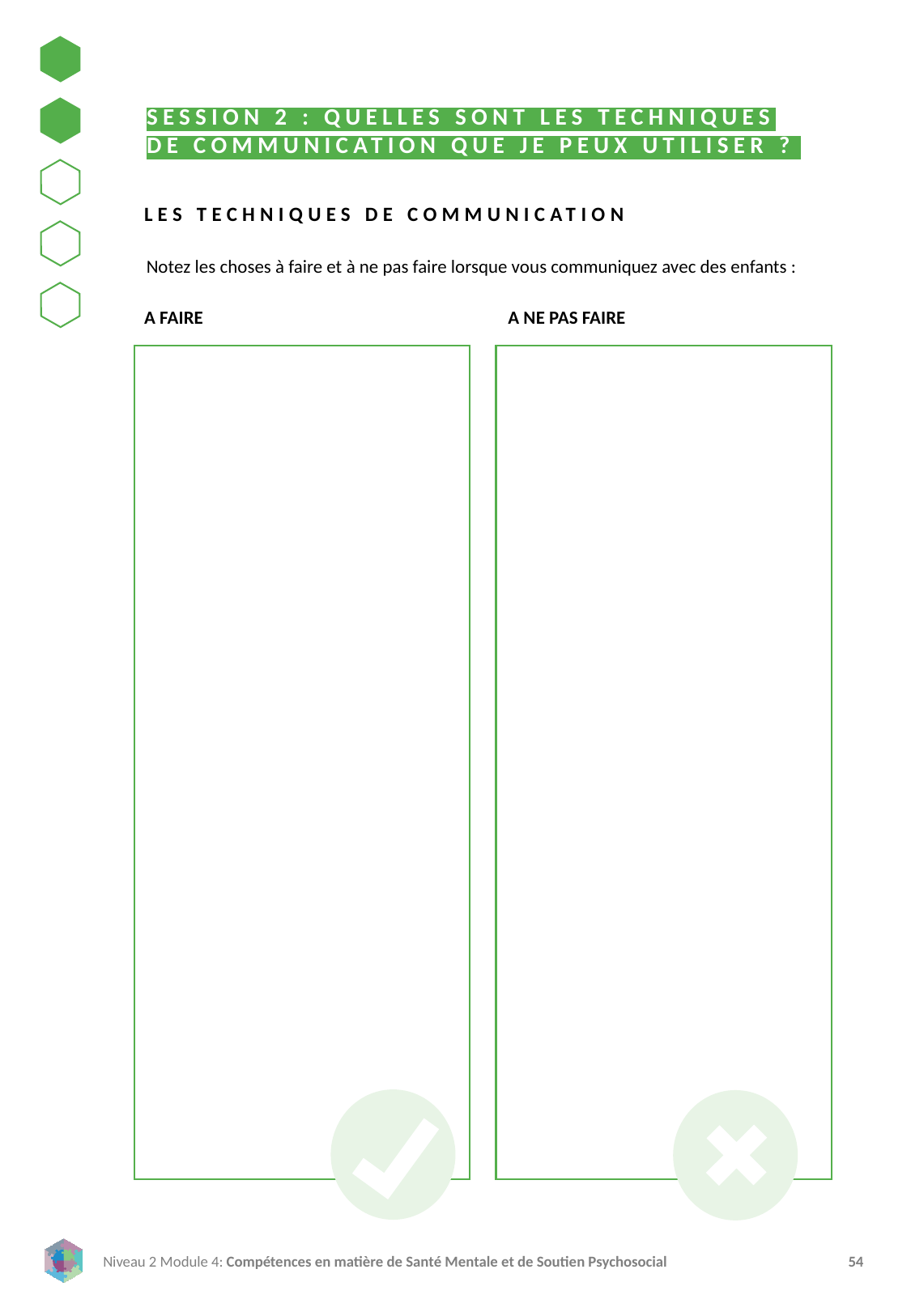

SESSION 2 : QUELLES SONT LES TECHNIQUES DE COMMUNICATION QUE JE PEUX UTILISER ?

LES TECHNIQUES DE COMMUNICATION

Notez les choses à faire et à ne pas faire lorsque vous communiquez avec des enfants :

A FAIRE
A NE PAS FAIRE